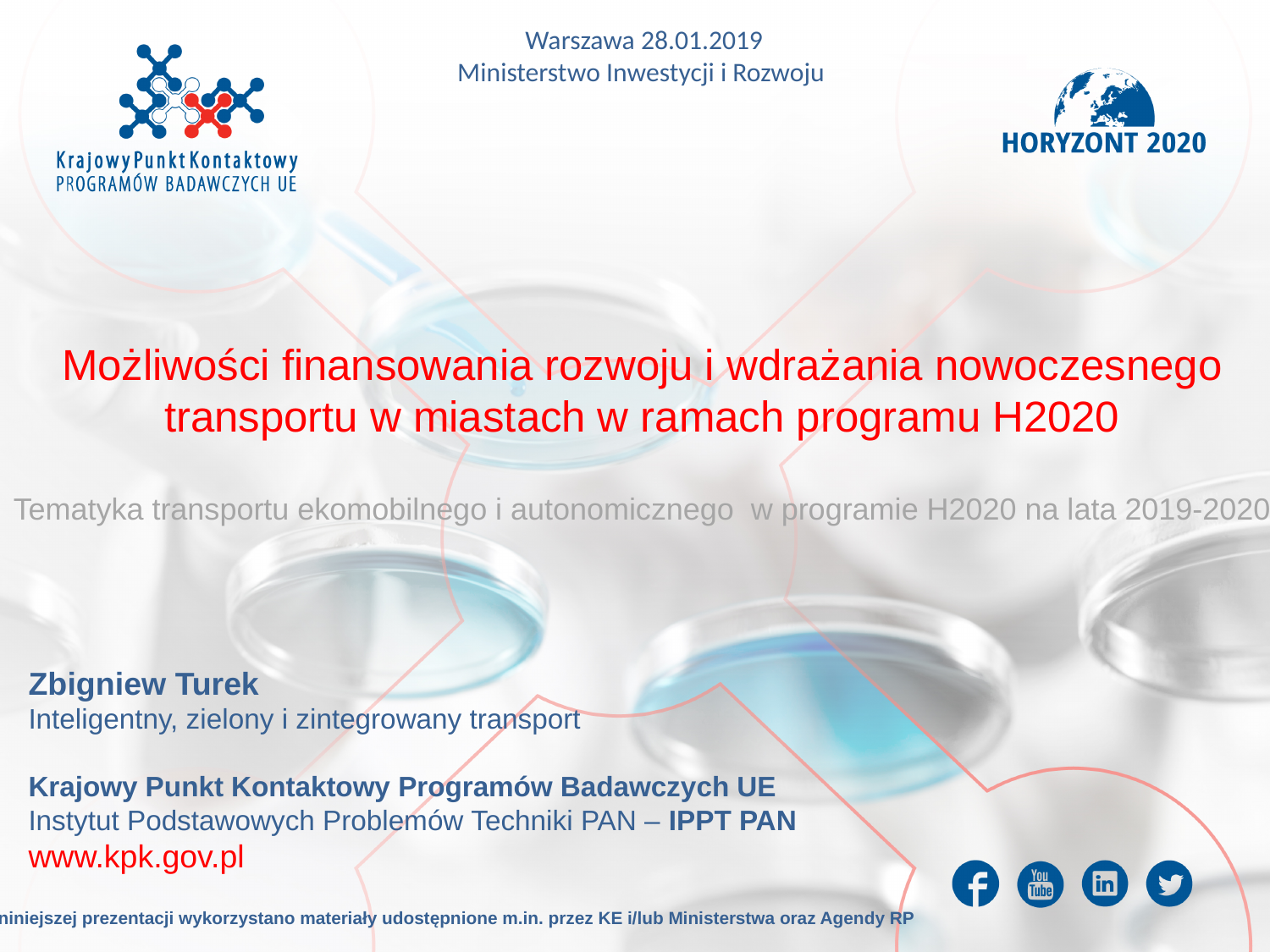

Warszawa 28.01.2019
Ministerstwo Inwestycji i Rozwoju
Możliwości finansowania rozwoju i wdrażania nowoczesnego transportu w miastach w ramach programu H2020

Tematyka transportu ekomobilnego i autonomicznego  w programie H2020 na lata 2019-2020
Zbigniew Turek
Inteligentny, zielony i zintegrowany transport

Krajowy Punkt Kontaktowy Programów Badawczych UE
Instytut Podstawowych Problemów Techniki PAN – IPPT PAN
www.kpk.gov.pl

W niniejszej prezentacji wykorzystano materiały udostępnione m.in. przez KE i/lub Ministerstwa oraz Agendy RP